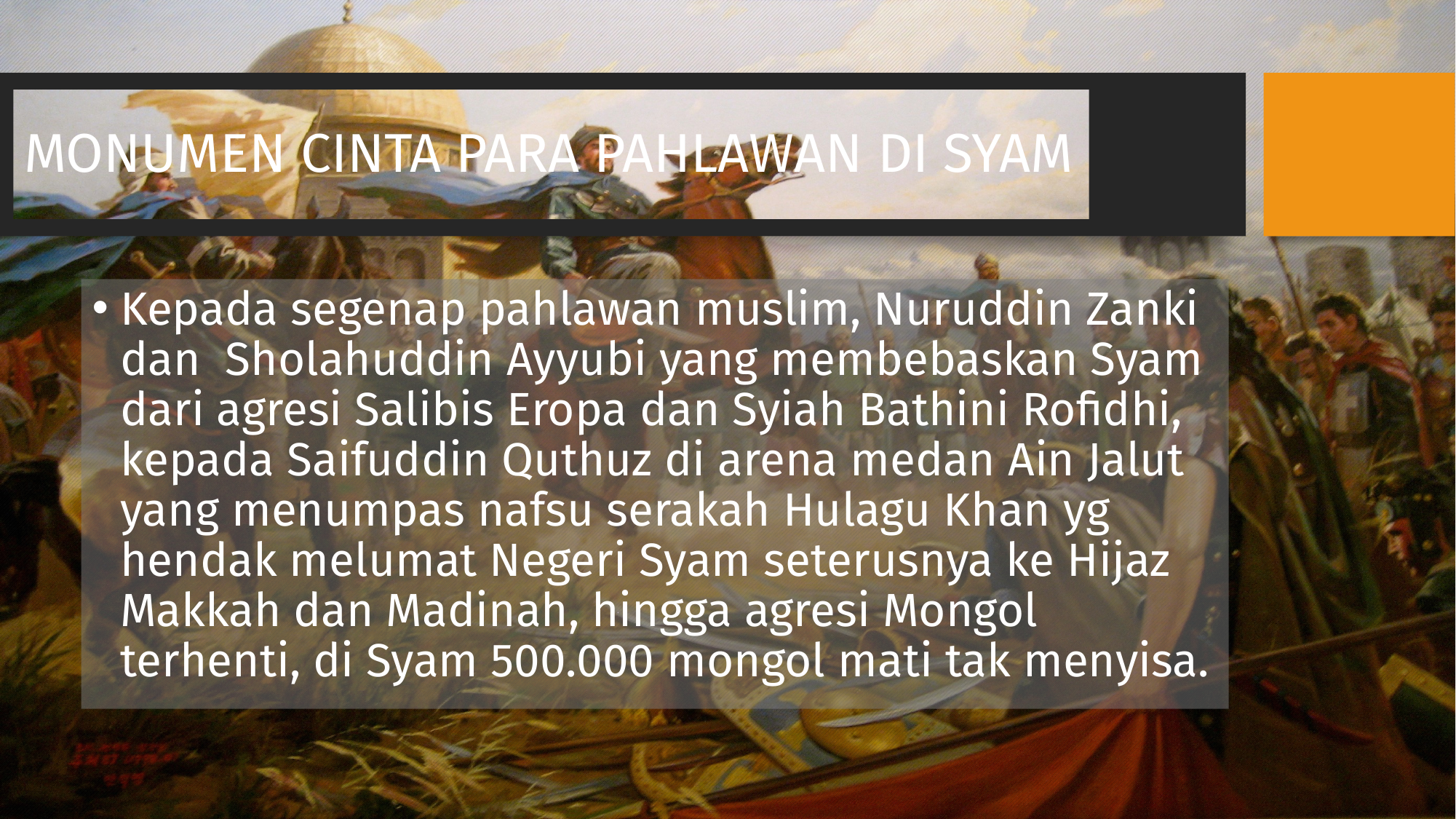

# MONUMEN CINTA PARA PAHLAWAN DI SYAM
Kepada segenap pahlawan muslim, Nuruddin Zanki dan  Sholahuddin Ayyubi yang membebaskan Syam dari agresi Salibis Eropa dan Syiah Bathini Rofidhi, kepada Saifuddin Quthuz di arena medan Ain Jalut yang menumpas nafsu serakah Hulagu Khan yg hendak melumat Negeri Syam seterusnya ke Hijaz Makkah dan Madinah, hingga agresi Mongol terhenti, di Syam 500.000 mongol mati tak menyisa.